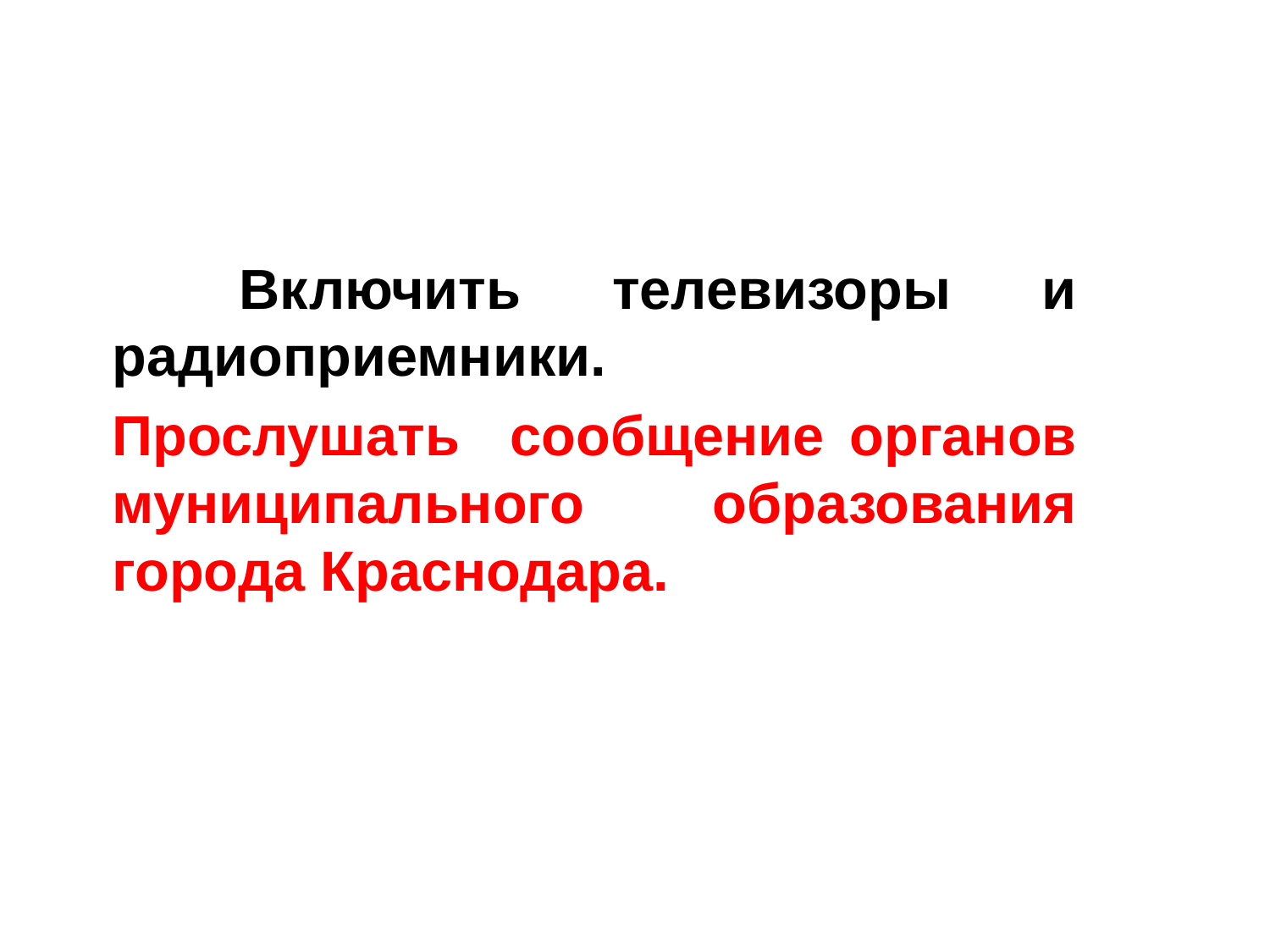

Услышав звучание сирен необходимо:
	Включить телевизоры и радиоприемники.
Прослушать  сообщение органов муниципального образования города Краснодара.